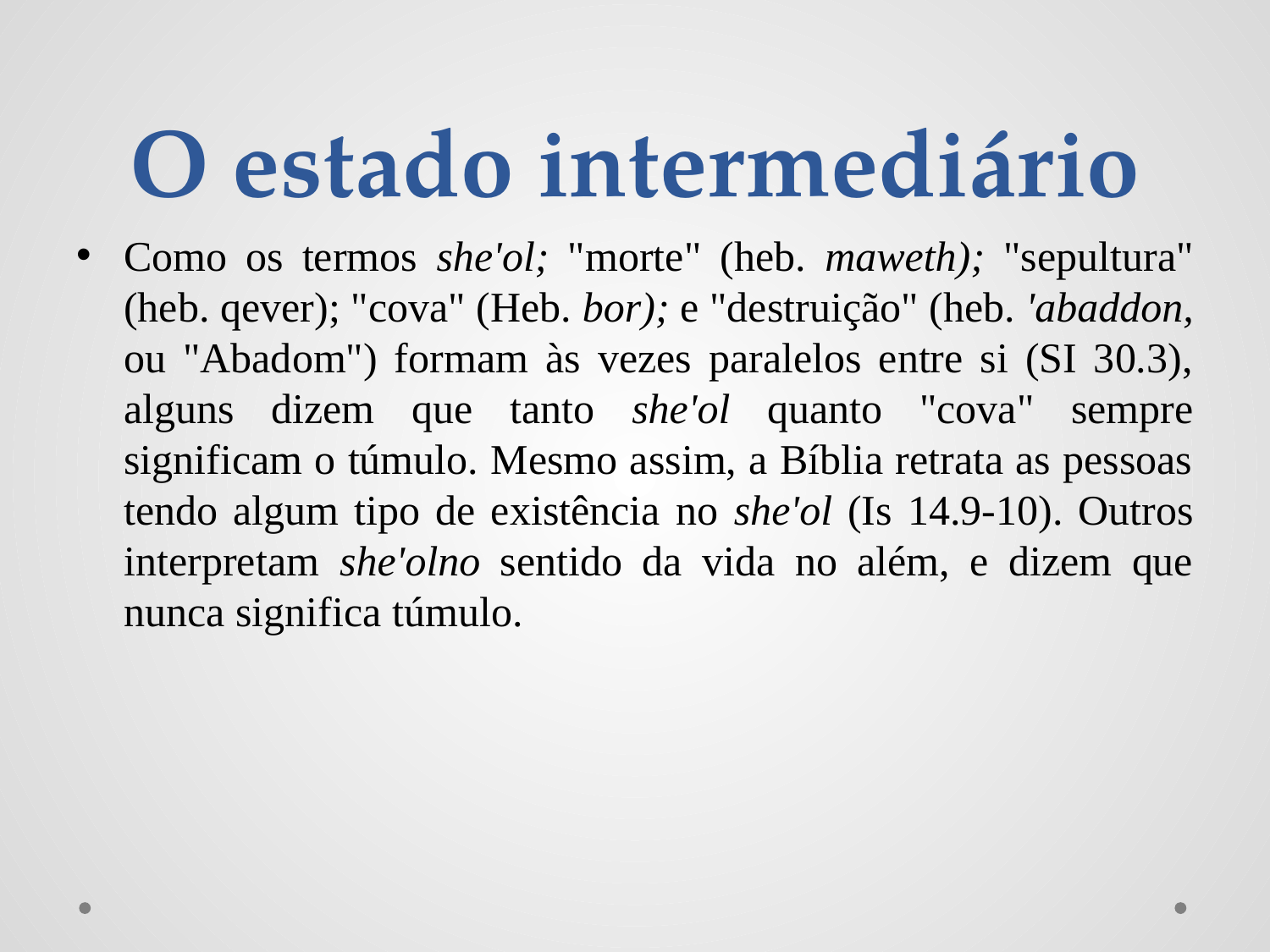

# O estado intermediário
Como os termos she'ol; "morte" (heb. maweth); "sepultura" (heb. qever); "cova" (Heb. bor); e "destruição" (heb. 'abaddon, ou "Abadom") formam às vezes paralelos entre si (SI 30.3), alguns dizem que tanto she'ol quanto "cova" sempre significam o túmulo. Mesmo assim, a Bíblia retrata as pessoas tendo algum tipo de existência no she'ol (Is 14.9-10). Outros interpretam she'olno sentido da vida no além, e dizem que nunca significa túmulo.